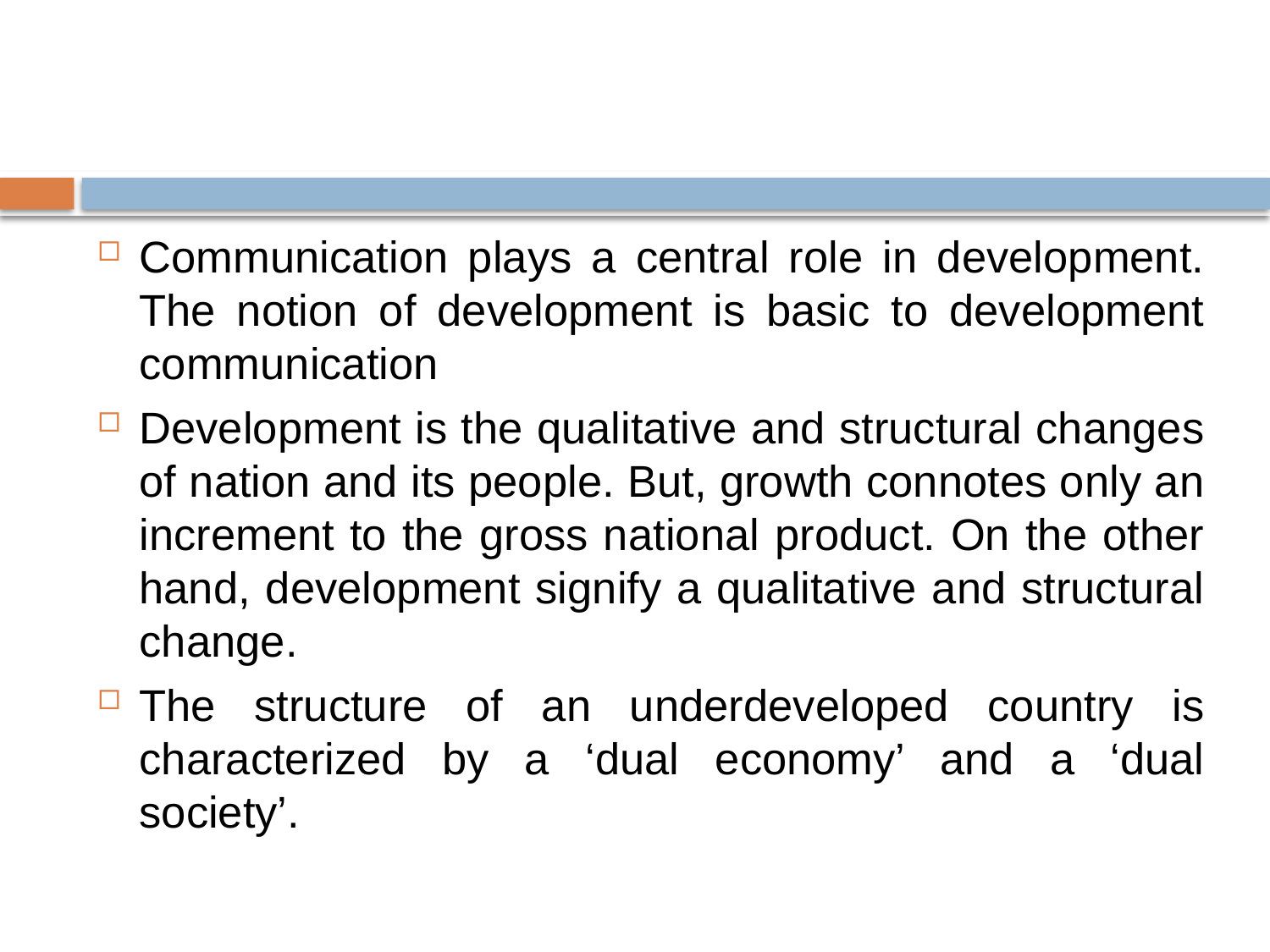

#
Communication plays a central role in development. The notion of development is basic to development communication
Development is the qualitative and structural changes of nation and its people. But, growth connotes only an increment to the gross national product. On the other hand, development signify a qualitative and structural change.
The structure of an underdeveloped country is characterized by a ‘dual economy’ and a ‘dual society’.